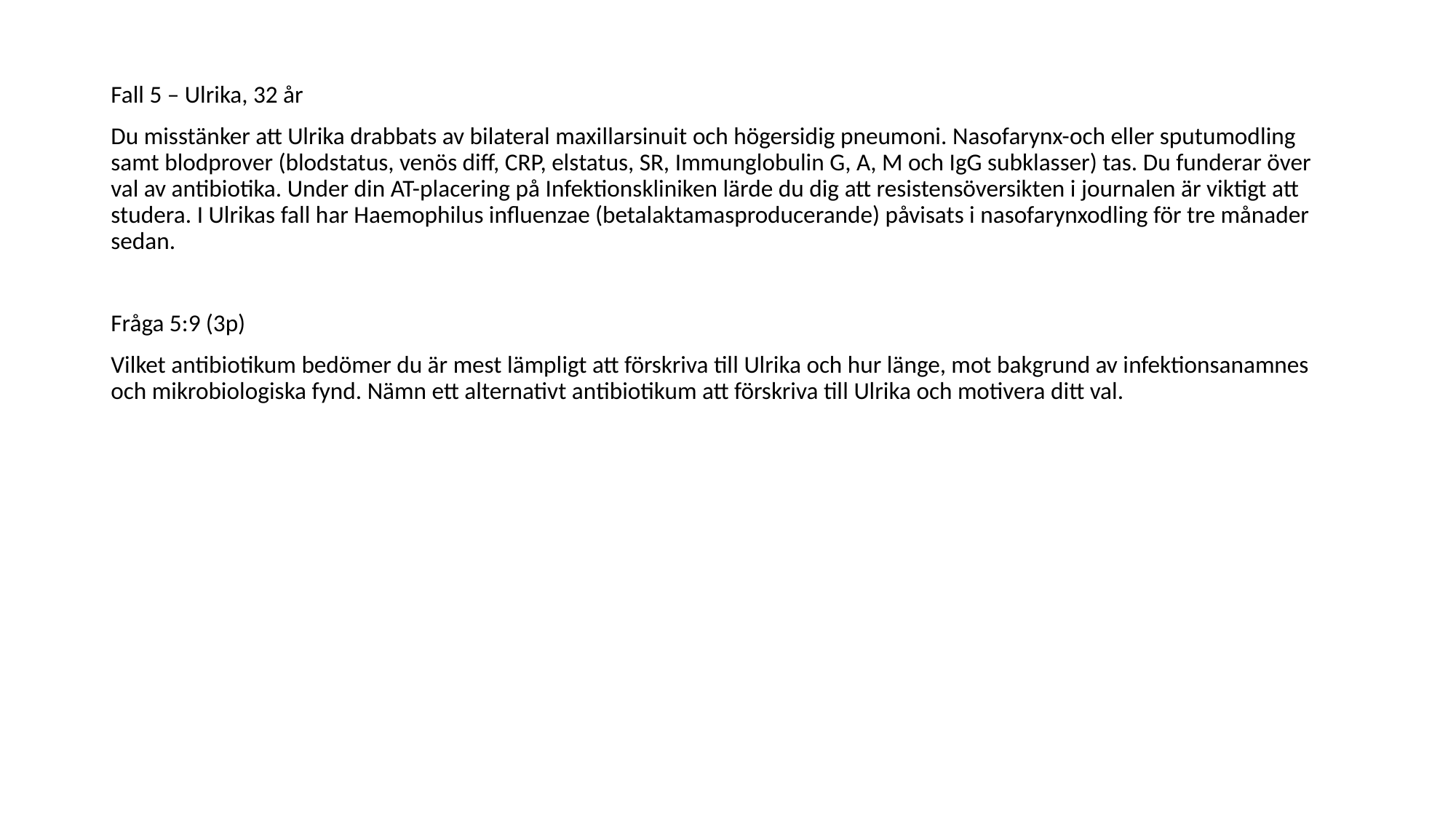

Fall 5 – Ulrika, 32 år
Du misstänker att Ulrika drabbats av bilateral maxillarsinuit och högersidig pneumoni. Nasofarynx-och eller sputumodling samt blodprover (blodstatus, venös diff, CRP, elstatus, SR, Immunglobulin G, A, M och IgG subklasser) tas. Du funderar över val av antibiotika. Under din AT-placering på Infektionskliniken lärde du dig att resistensöversikten i journalen är viktigt att studera. I Ulrikas fall har Haemophilus influenzae (betalaktamasproducerande) påvisats i nasofarynxodling för tre månader sedan.

Fråga 5:9 (3p)
Vilket antibiotikum bedömer du är mest lämpligt att förskriva till Ulrika och hur länge, mot bakgrund av infektionsanamnes och mikrobiologiska fynd. Nämn ett alternativt antibiotikum att förskriva till Ulrika och motivera ditt val.